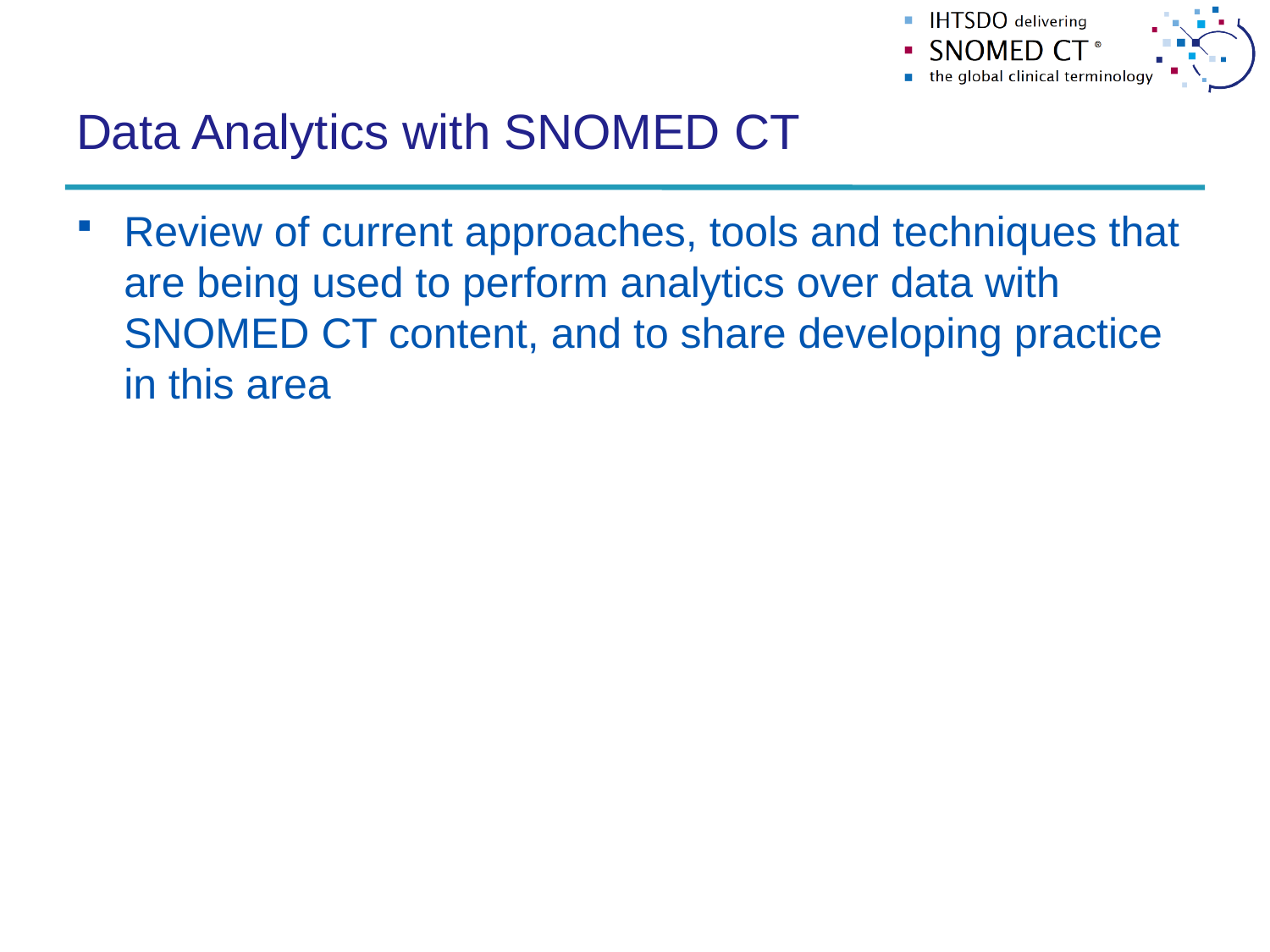

# Data Analytics with SNOMED CT
Review of current approaches, tools and techniques that are being used to perform analytics over data with SNOMED CT content, and to share developing practice in this area